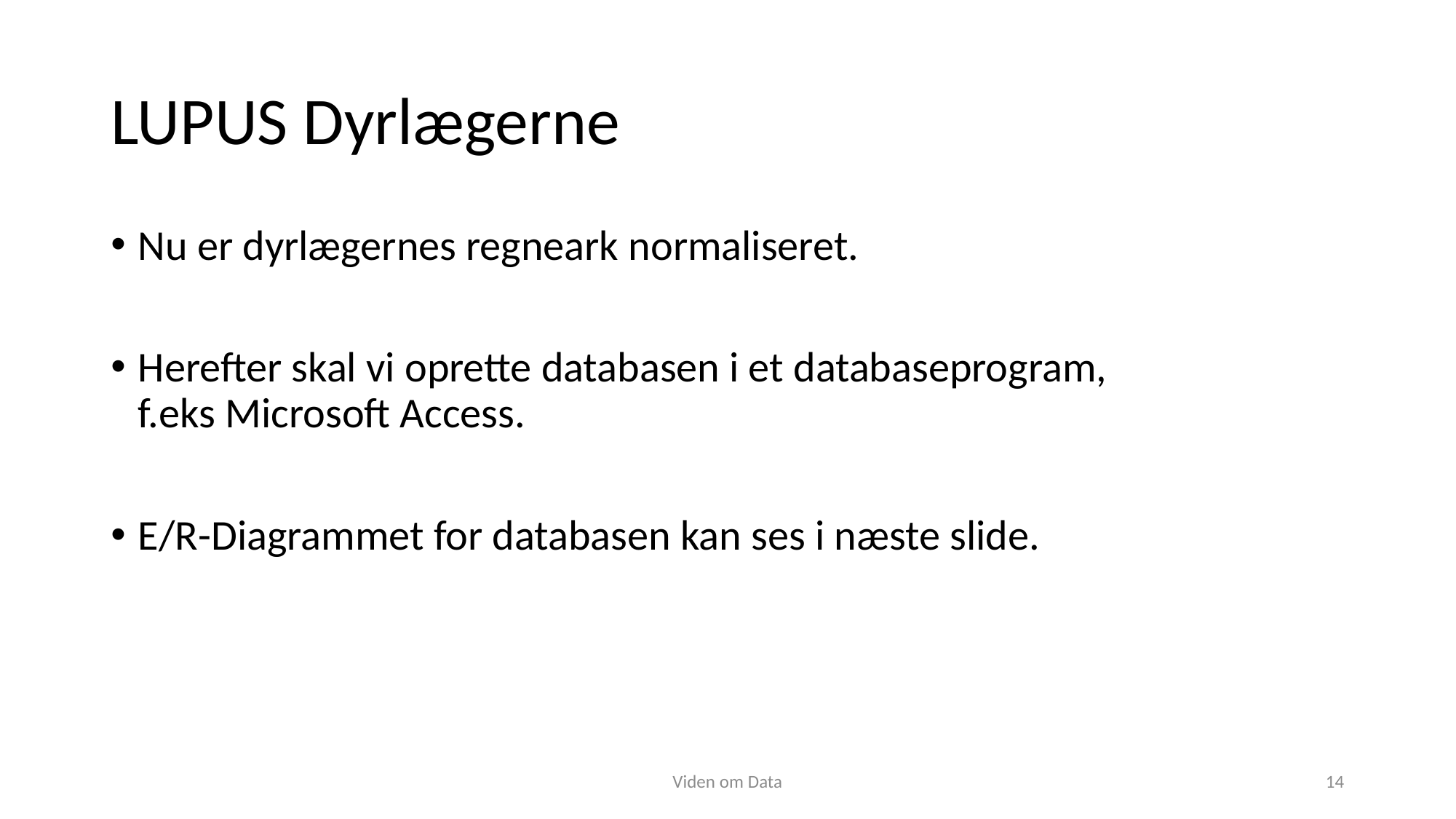

# LUPUS Dyrlægerne
Nu er dyrlægernes regneark normaliseret.

Herefter skal vi oprette databasen i et databaseprogram,
f.eks Microsoft Access.

E/R-Diagrammet for databasen kan ses i næste slide.
Viden om Data
14